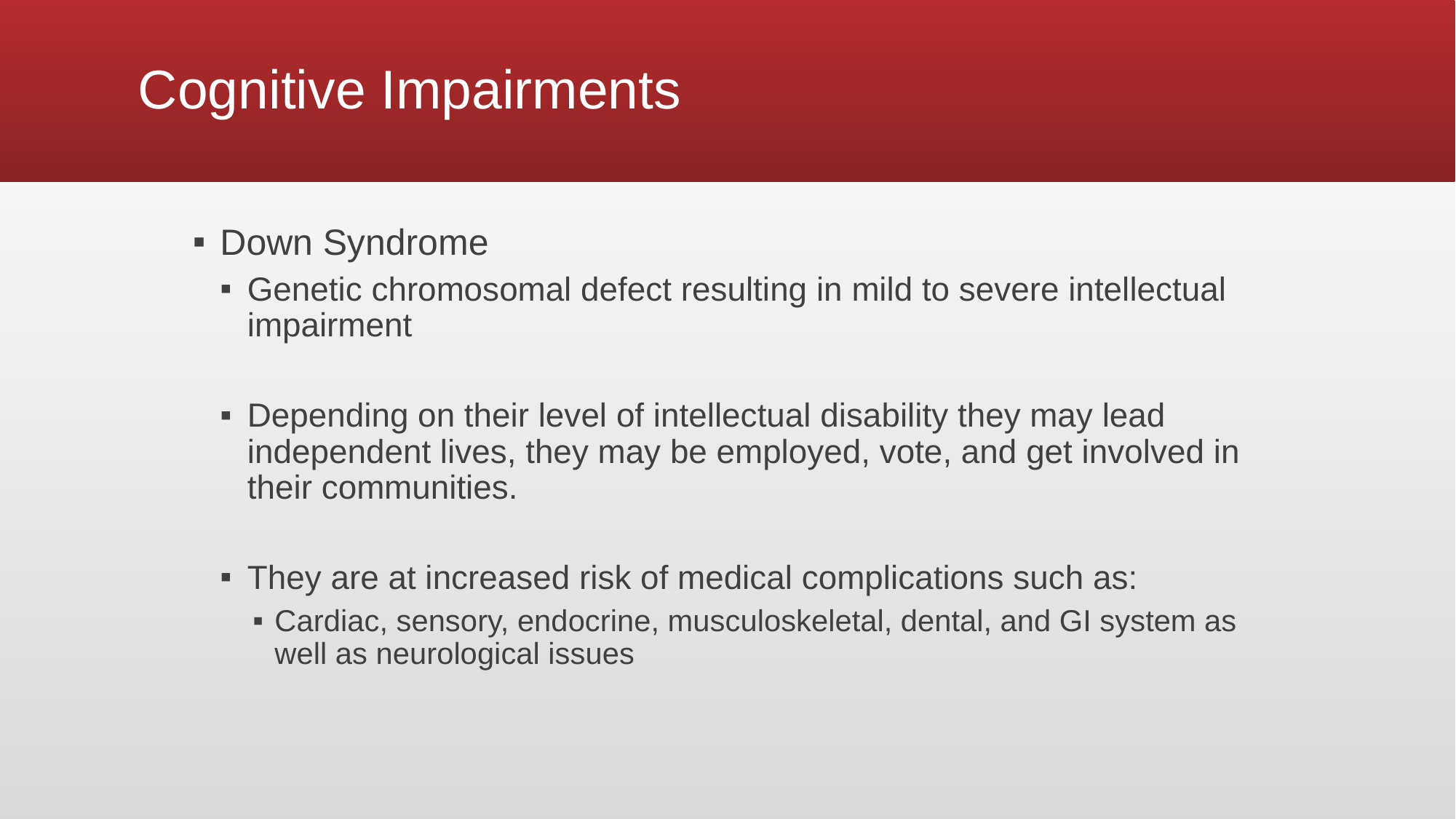

# Cognitive Impairments
Down Syndrome
Genetic chromosomal defect resulting in mild to severe intellectual impairment

Depending on their level of intellectual disability they may lead independent lives, they may be employed, vote, and get involved in their communities.

They are at increased risk of medical complications such as:
Cardiac, sensory, endocrine, musculoskeletal, dental, and GI system as well as neurological issues